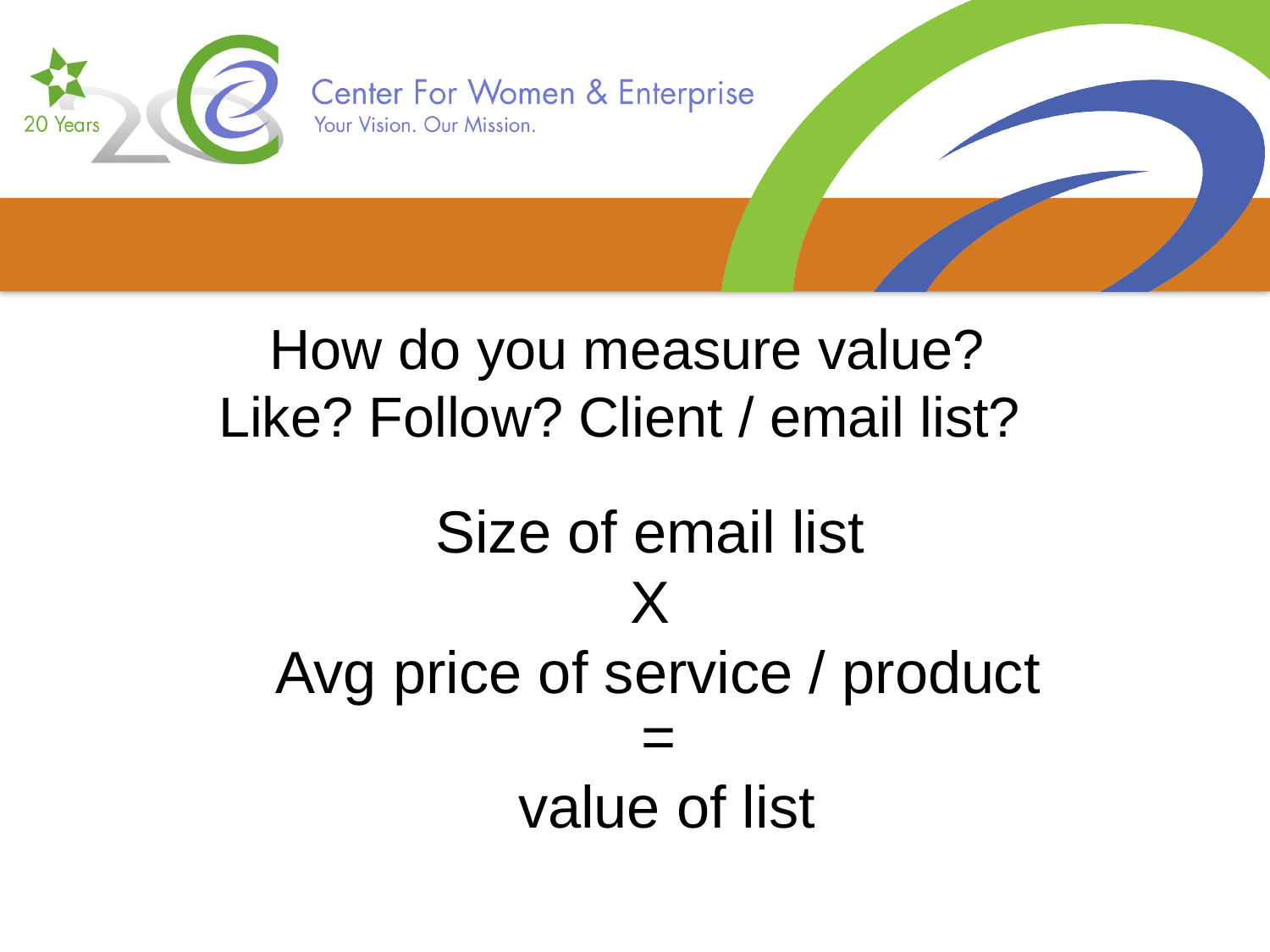

# How do you measure value? Like? Follow? Client / email list?
Size of email list
X
Avg price of service / product
=
value of list